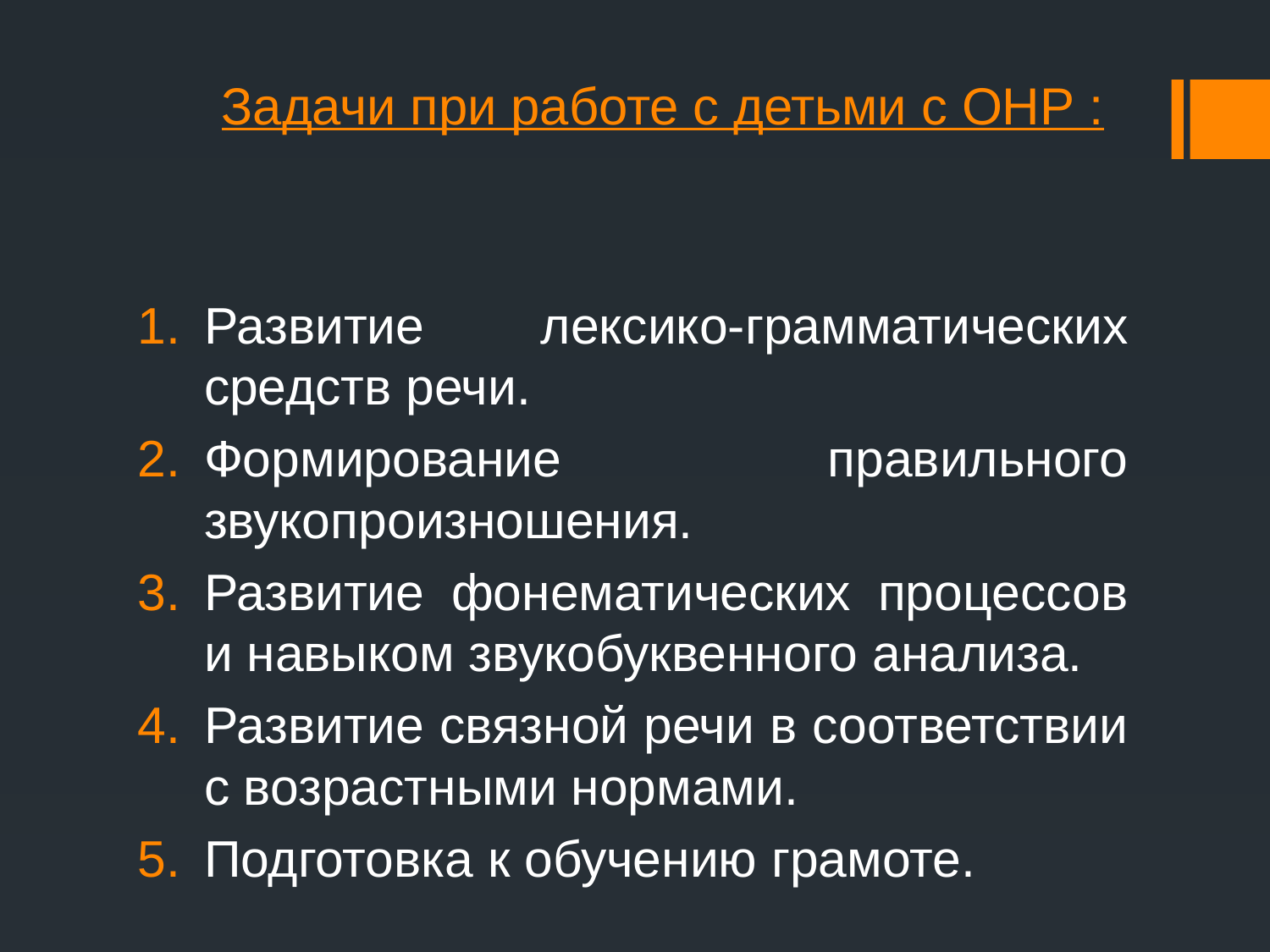

# Задачи при работе с детьми с ОНР :
Развитие лексико-грамматических средств речи.
Формирование правильного звукопроизношения.
Развитие фонематических процессов и навыком звукобуквенного анализа.
Развитие связной речи в соответствии с возрастными нормами.
Подготовка к обучению грамоте.